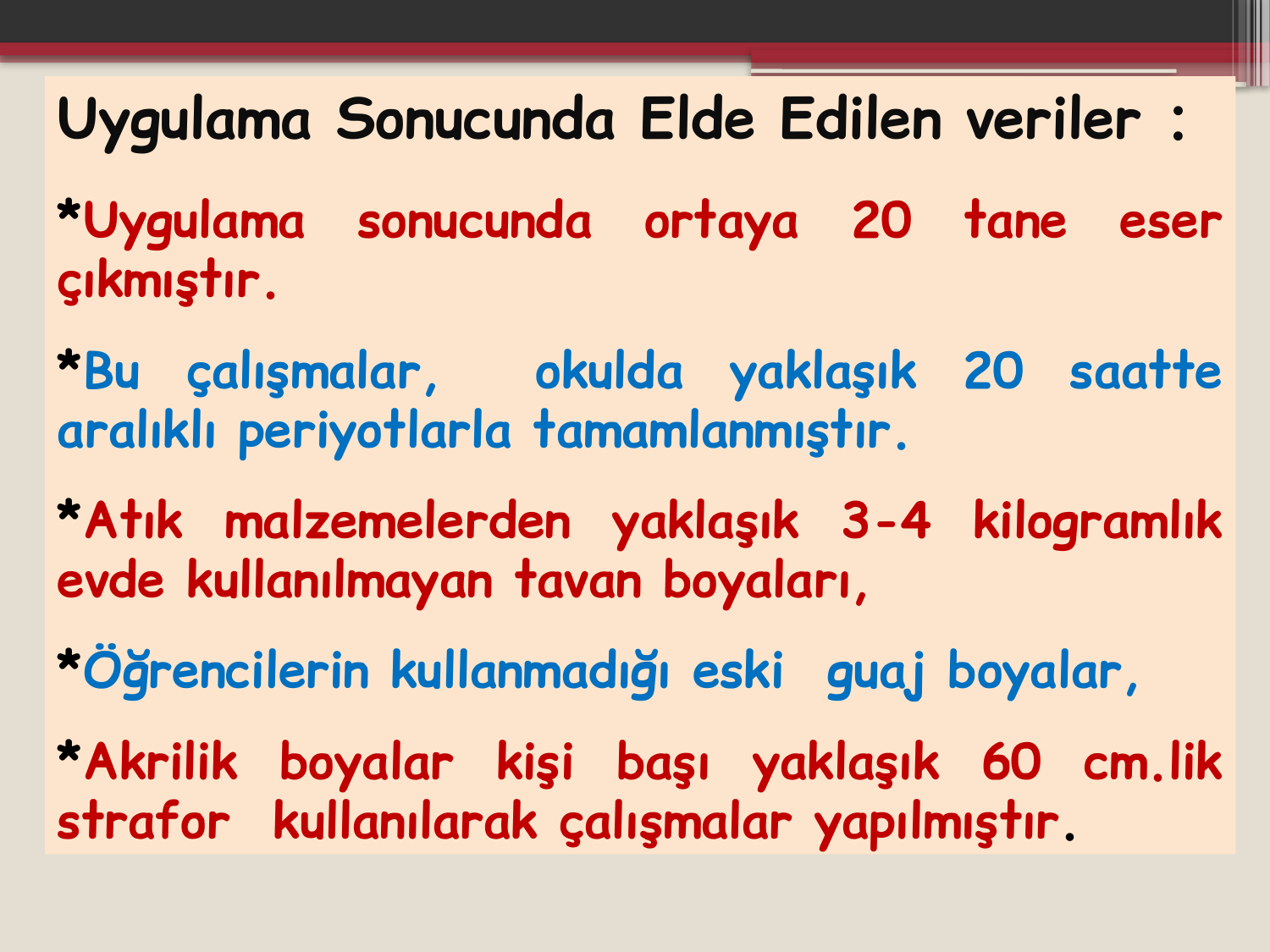

Uygulama Sonucunda Elde Edilen veriler :

*Uygulama sonucunda ortaya 20 tane eser çıkmıştır.

*Bu çalışmalar,  okulda yaklaşık 20 saatte aralıklı periyotlarla tamamlanmıştır.

*Atık malzemelerden yaklaşık 3-4 kilogramlık evde kullanılmayan tavan boyaları,

*Öğrencilerin kullanmadığı eski  guaj boyalar,

*Akrilik boyalar kişi başı yaklaşık 60 cm.lik strafor  kullanılarak çalışmalar yapılmıştır.